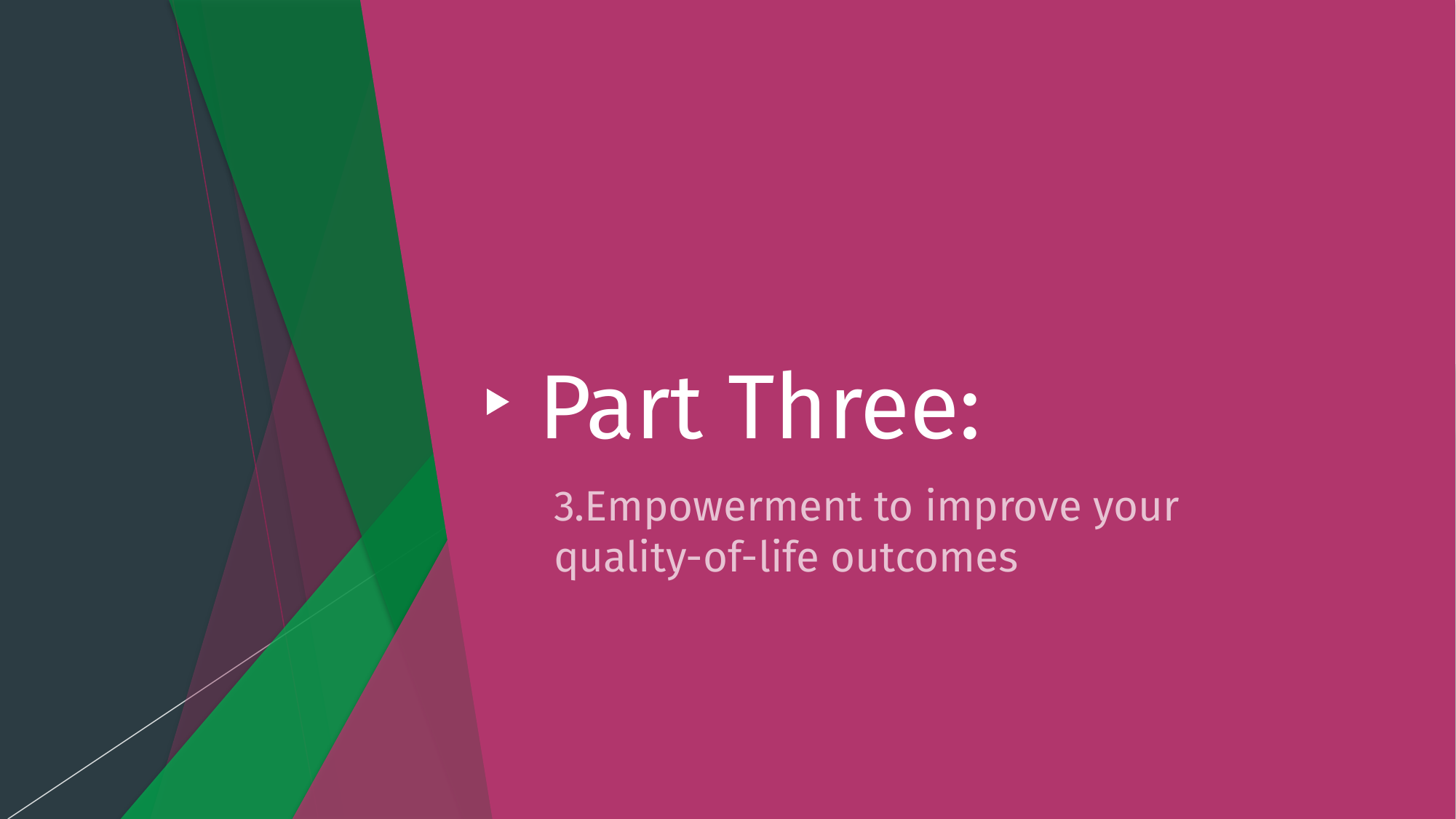

# Part Three:

3.Empowerment to improve your quality-of-life outcomes